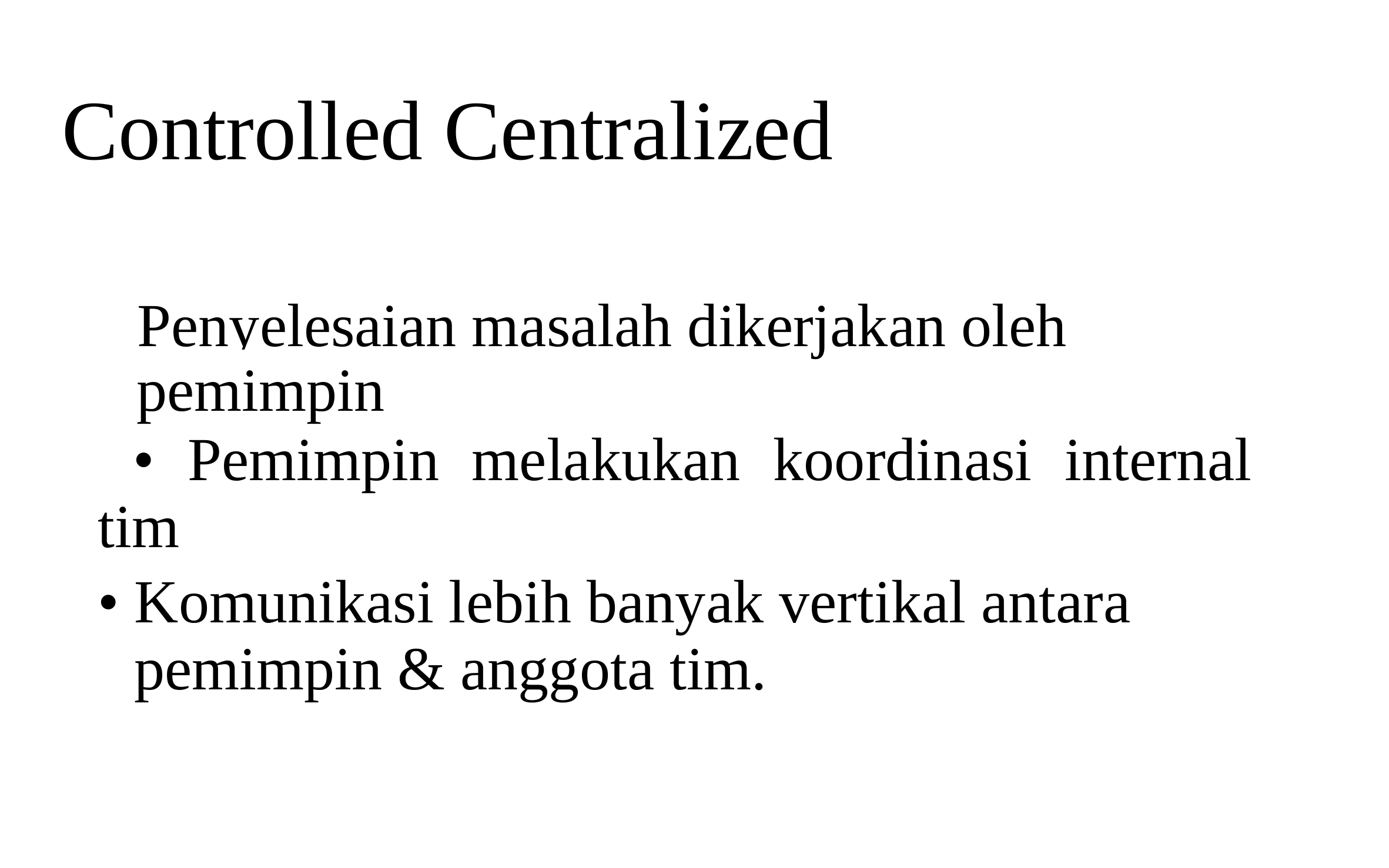

Controlled Centralized
Penyelesaian masalah dikerjakan oleh
pemimpin
• Pemimpin melakukan koordinasi internal tim
• Komunikasi lebih banyak vertikal antara pemimpin & anggota tim.